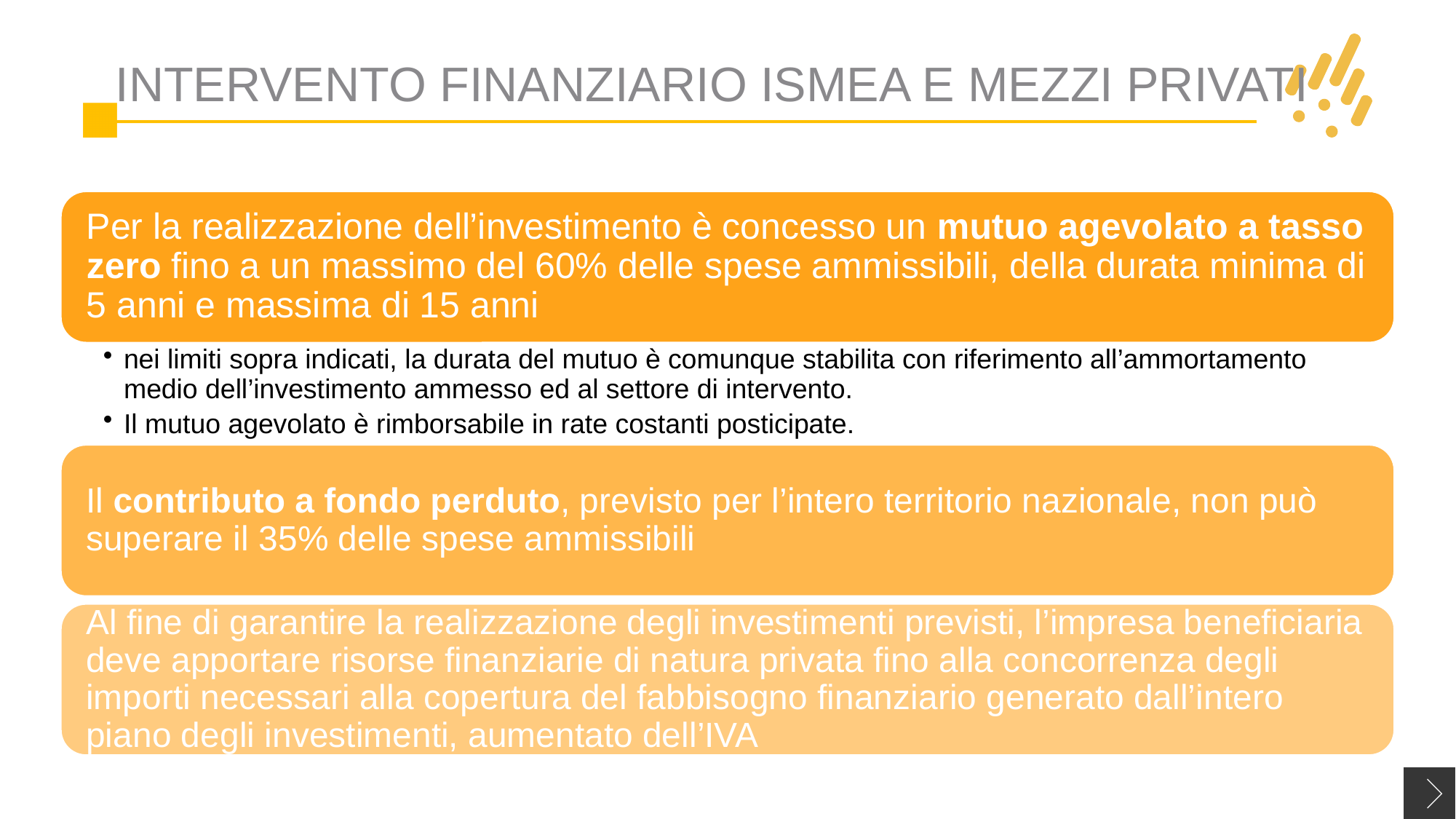

# intervento finanziario ismea e mezzi privati
Per la realizzazione dell’investimento è concesso un mutuo agevolato a tasso zero fino a un massimo del 60% delle spese ammissibili, della durata minima di 5 anni e massima di 15 anni
nei limiti sopra indicati, la durata del mutuo è comunque stabilita con riferimento all’ammortamento medio dell’investimento ammesso ed al settore di intervento.
Il mutuo agevolato è rimborsabile in rate costanti posticipate.
Il contributo a fondo perduto, previsto per l’intero territorio nazionale, non può superare il 35% delle spese ammissibili
Al fine di garantire la realizzazione degli investimenti previsti, l’impresa beneficiaria deve apportare risorse finanziarie di natura privata fino alla concorrenza degli importi necessari alla copertura del fabbisogno finanziario generato dall’intero piano degli investimenti, aumentato dell’IVA